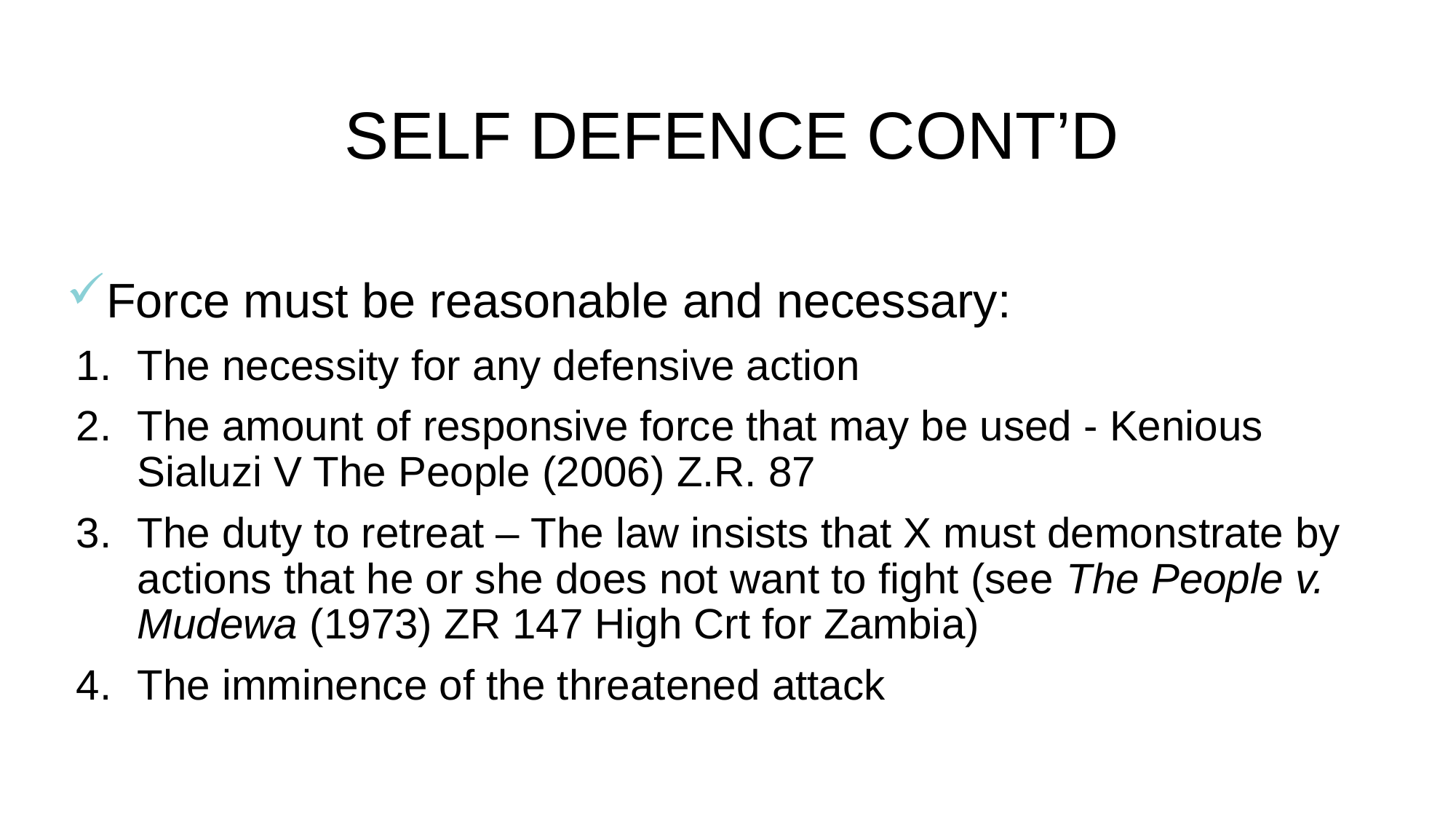

# SELF DEFENCE CONT’D

Force must be reasonable and necessary:
The necessity for any defensive action
The amount of responsive force that may be used - Kenious Sialuzi V The People (2006) Z.R. 87
The duty to retreat – The law insists that X must demonstrate by actions that he or she does not want to fight (see The People v. Mudewa (1973) ZR 147 High Crt for Zambia)
The imminence of the threatened attack